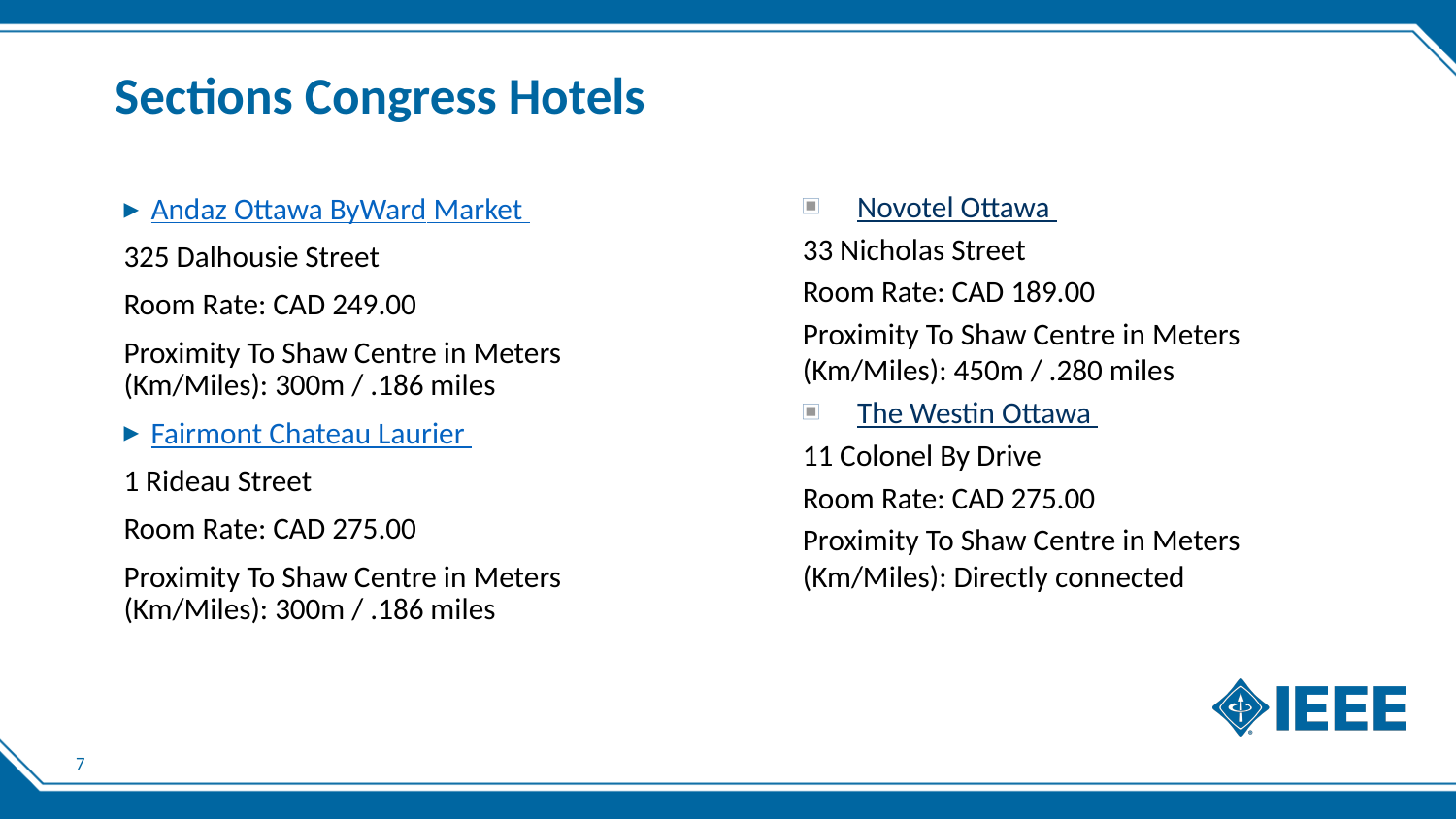

# Sections Congress Hotels
Novotel Ottawa
33 Nicholas Street
Room Rate: CAD 189.00
Proximity To Shaw Centre in Meters (Km/Miles): 450m / .280 miles
The Westin Ottawa
11 Colonel By Drive
Room Rate: CAD 275.00
Proximity To Shaw Centre in Meters (Km/Miles): Directly connected

Andaz Ottawa ByWard Market
325 Dalhousie Street
Room Rate: CAD 249.00
Proximity To Shaw Centre in Meters (Km/Miles): 300m / .186 miles
Fairmont Chateau Laurier
1 Rideau Street
Room Rate: CAD 275.00
Proximity To Shaw Centre in Meters (Km/Miles): 300m / .186 miles

7